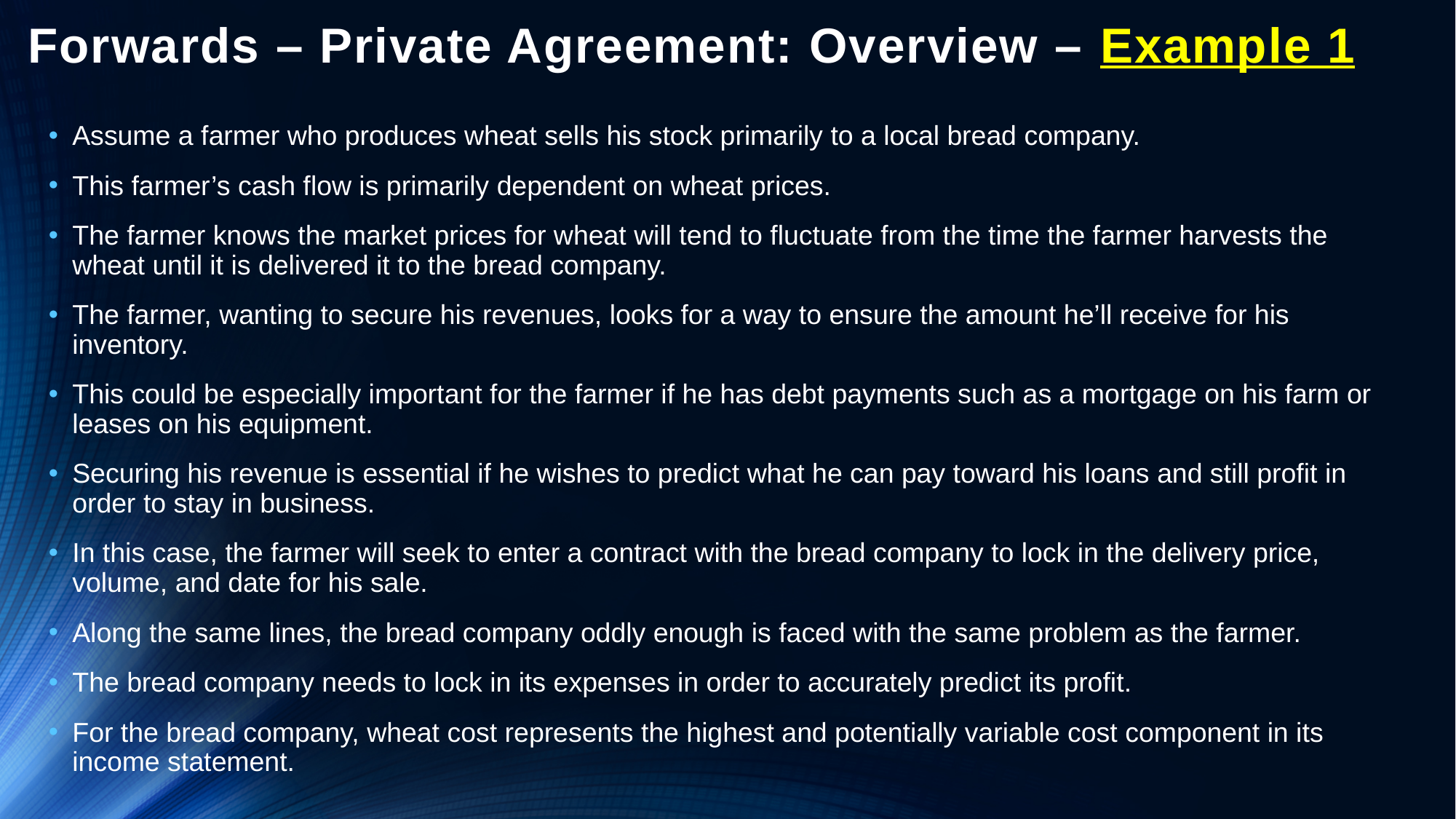

# Forwards – Private Agreement: Overview – Example 1
Assume a farmer who produces wheat sells his stock primarily to a local bread company.
This farmer’s cash flow is primarily dependent on wheat prices.
The farmer knows the market prices for wheat will tend to fluctuate from the time the farmer harvests the wheat until it is delivered it to the bread company.
The farmer, wanting to secure his revenues, looks for a way to ensure the amount he’ll receive for his inventory.
This could be especially important for the farmer if he has debt payments such as a mortgage on his farm or leases on his equipment.
Securing his revenue is essential if he wishes to predict what he can pay toward his loans and still profit in order to stay in business.
In this case, the farmer will seek to enter a contract with the bread company to lock in the delivery price, volume, and date for his sale.
Along the same lines, the bread company oddly enough is faced with the same problem as the farmer.
The bread company needs to lock in its expenses in order to accurately predict its profit.
For the bread company, wheat cost represents the highest and potentially variable cost component in its income statement.